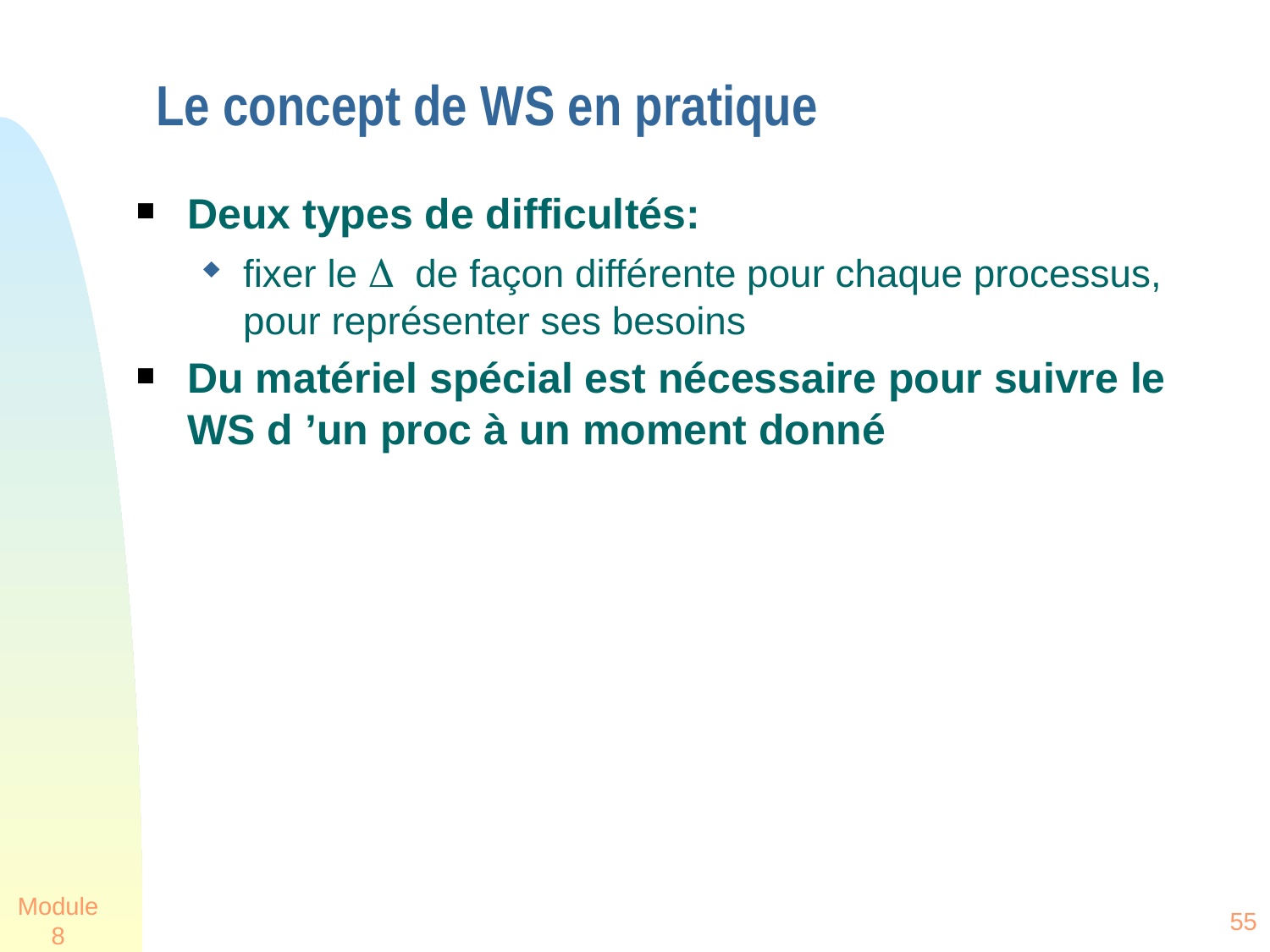

# Le concept de WS en pratique
Deux types de difficultés:
fixer le Δ de façon différente pour chaque processus, pour représenter ses besoins
Du matériel spécial est nécessaire pour suivre le WS d ’un proc à un moment donné

Module 8
55